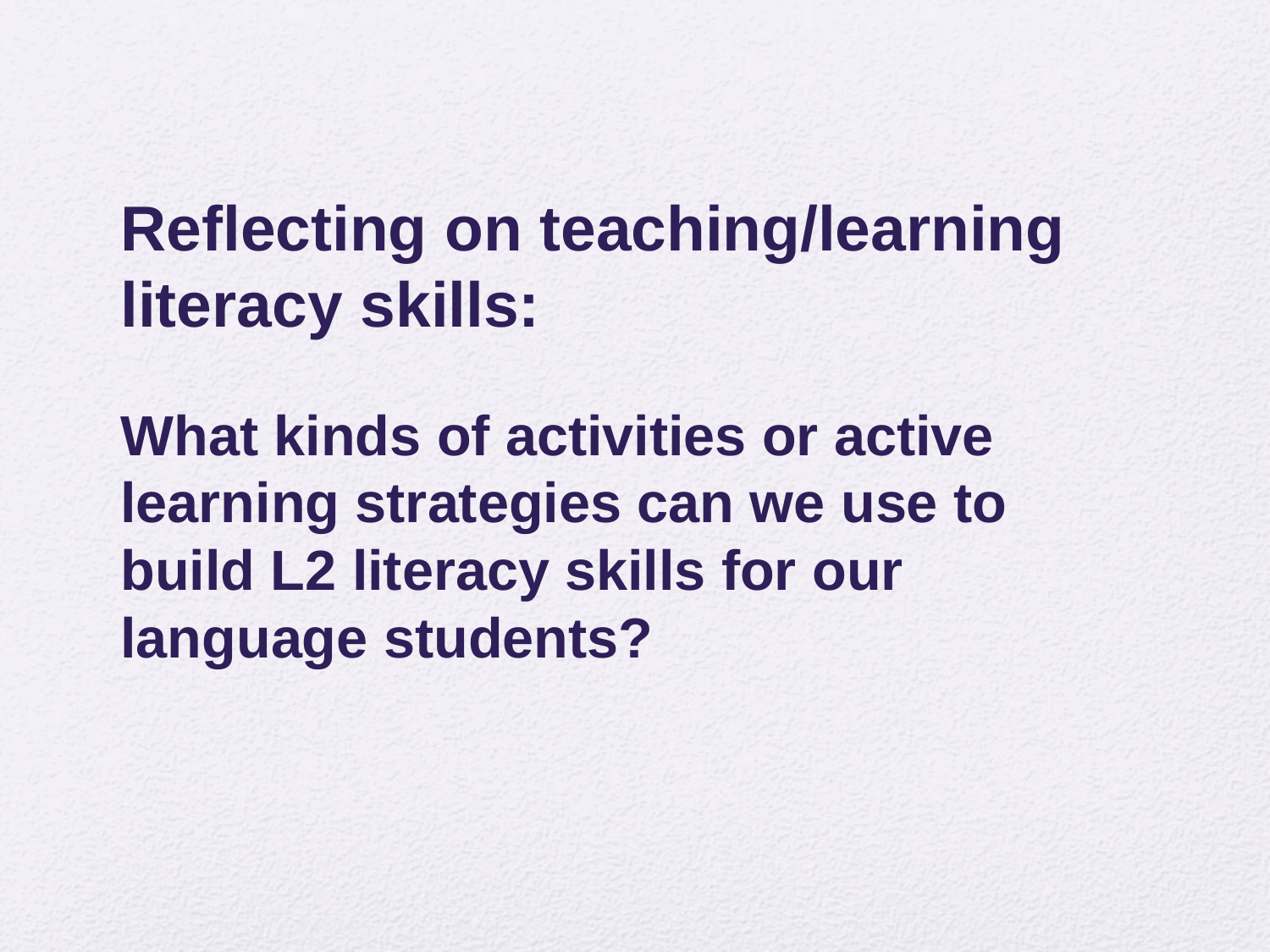

Reflecting on teaching/learning literacy skills:

What kinds of activities or active learning strategies can we use to build L2 literacy skills for our language students?